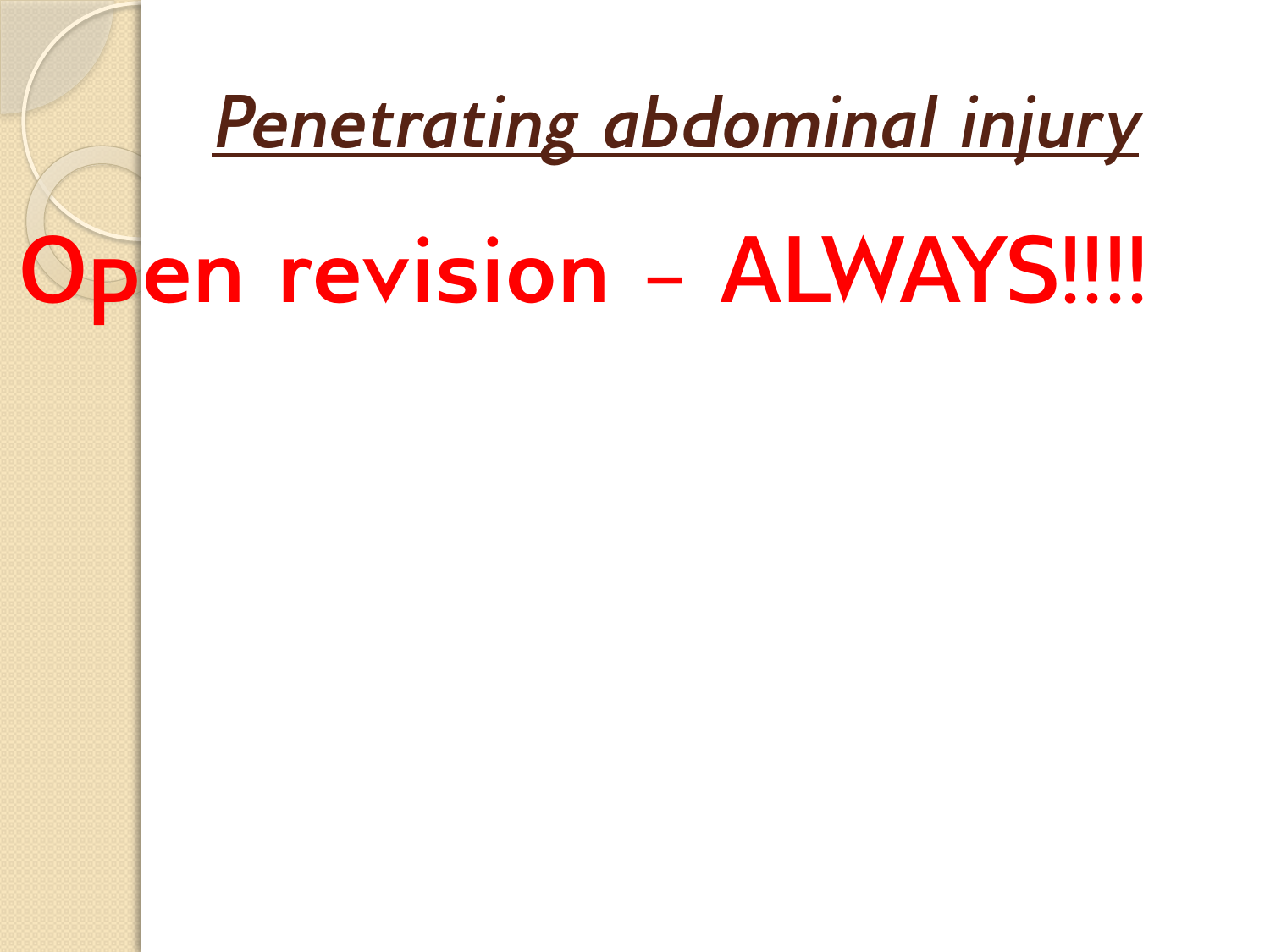

# Penetrating abdominal injury
Open revision – ALWAYS!!!!